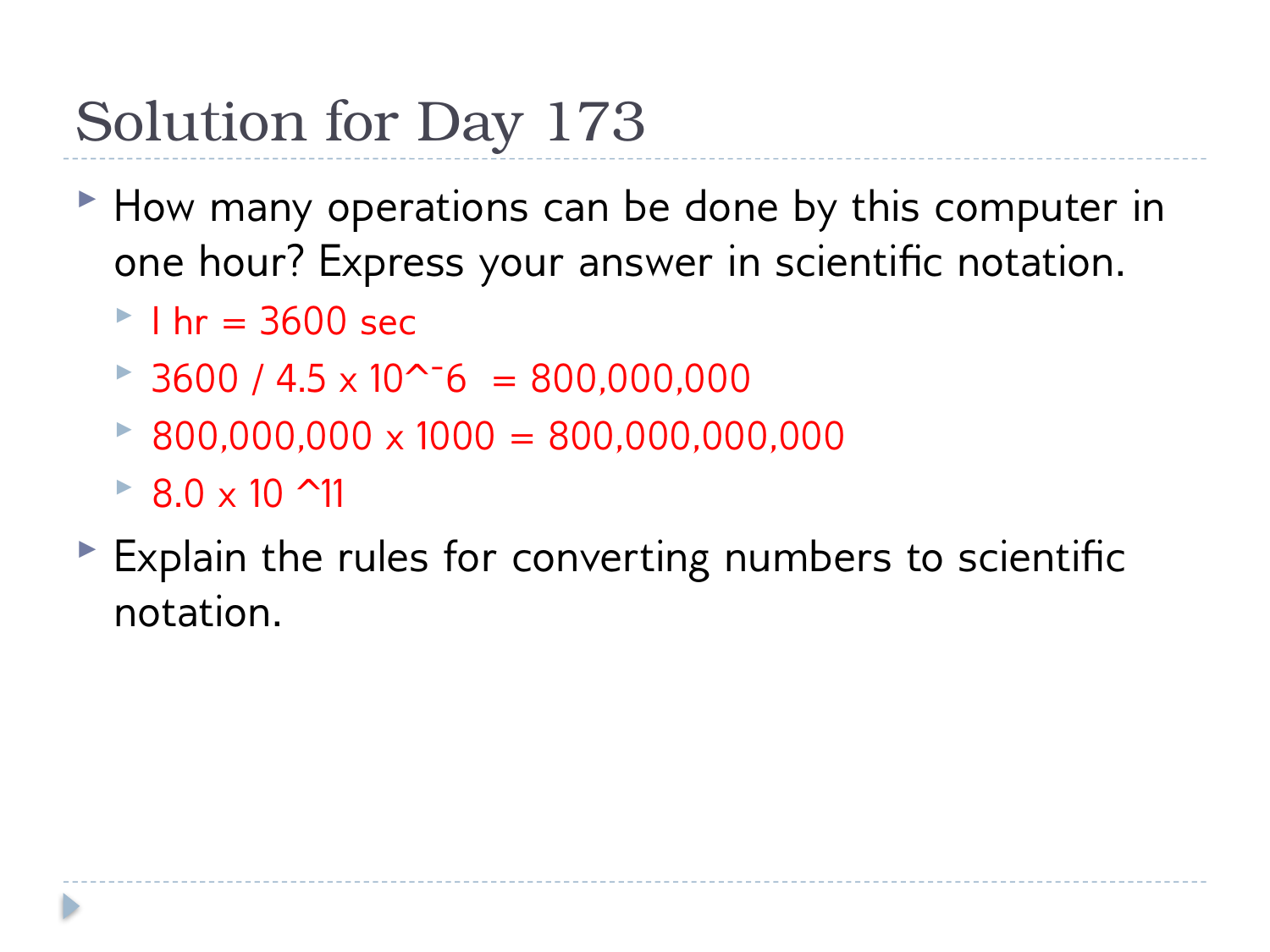

# Solution for Day 173
How many operations can be done by this computer in one hour? Express your answer in scientific notation.
I hr = 3600 sec
3600 / 4.5 x 10^¯6  = 800,000,000
800,000,000 x 1000 = 800,000,000,000
8.0 x 10 ^11
Explain the rules for converting numbers to scientific notation.